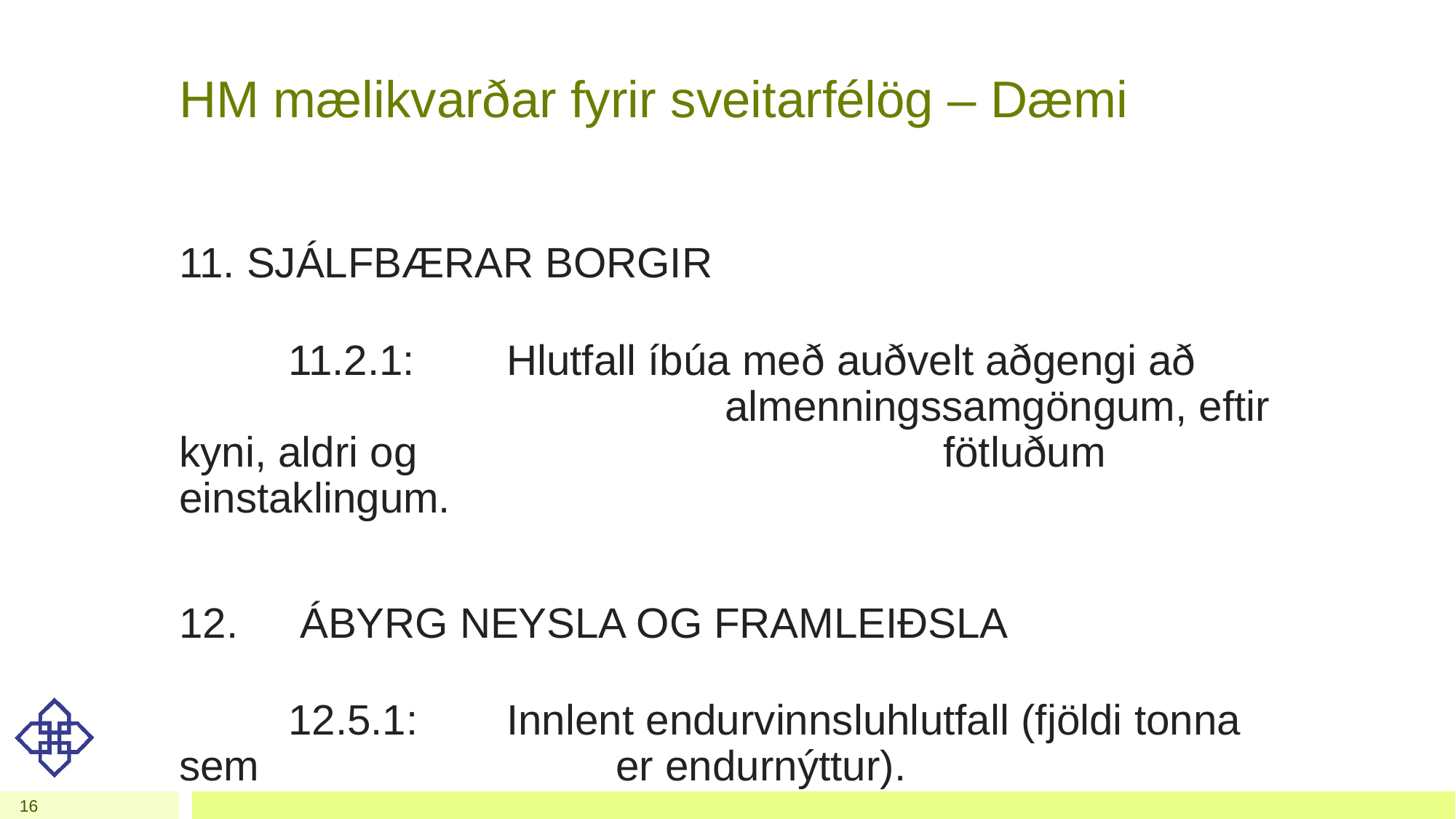

# HM mælikvarðar fyrir sveitarfélög – Dæmi

11. SJÁLFBÆRAR BORGIR

	11.2.1:	Hlutfall íbúa með auðvelt aðgengi að 						almenningssamgöngum, eftir kyni, aldri og 					fötluðum einstaklingum.

12.	 ÁBYRG NEYSLA OG FRAMLEIÐSLA

	12.5.1:	Innlent endurvinnsluhlutfall (fjöldi tonna sem 				er endurnýttur).
16